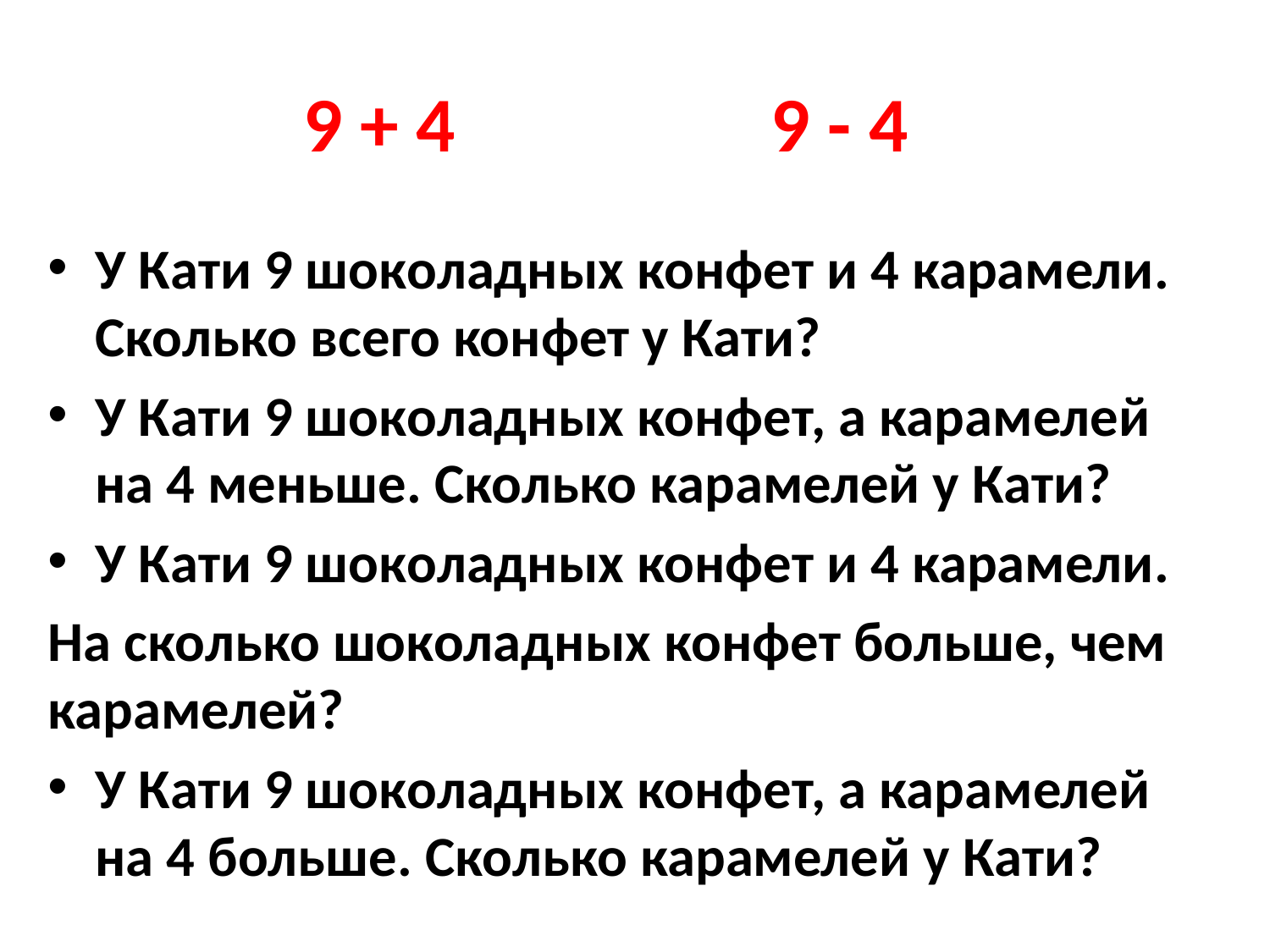

# 9 + 4                  9 - 4
У Кати 9 шоколадных конфет и 4 карамели. Сколько всего конфет у Кати?
У Кати 9 шоколадных конфет, а карамелей на 4 меньше. Сколько карамелей у Кати?
У Кати 9 шоколадных конфет и 4 карамели.
На сколько шоколадных конфет больше, чем карамелей?
У Кати 9 шоколадных конфет, а карамелей на 4 больше. Сколько карамелей у Кати?